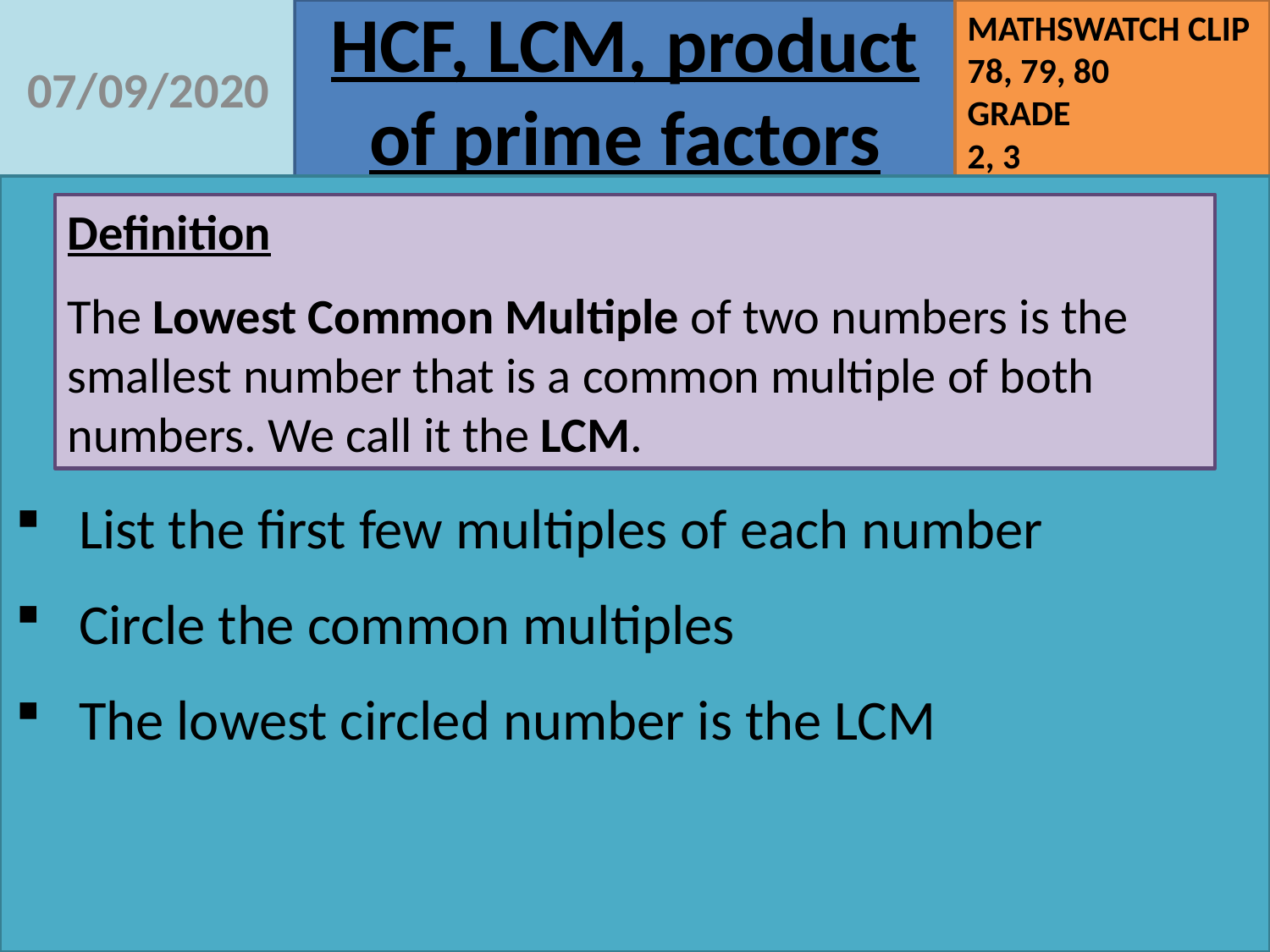

07/09/2020

Definition
The Lowest Common Multiple of two numbers is the smallest number that is a common multiple of both numbers. We call it the LCM.

List the first few multiples of each number
Circle the common multiples
The lowest circled number is the LCM